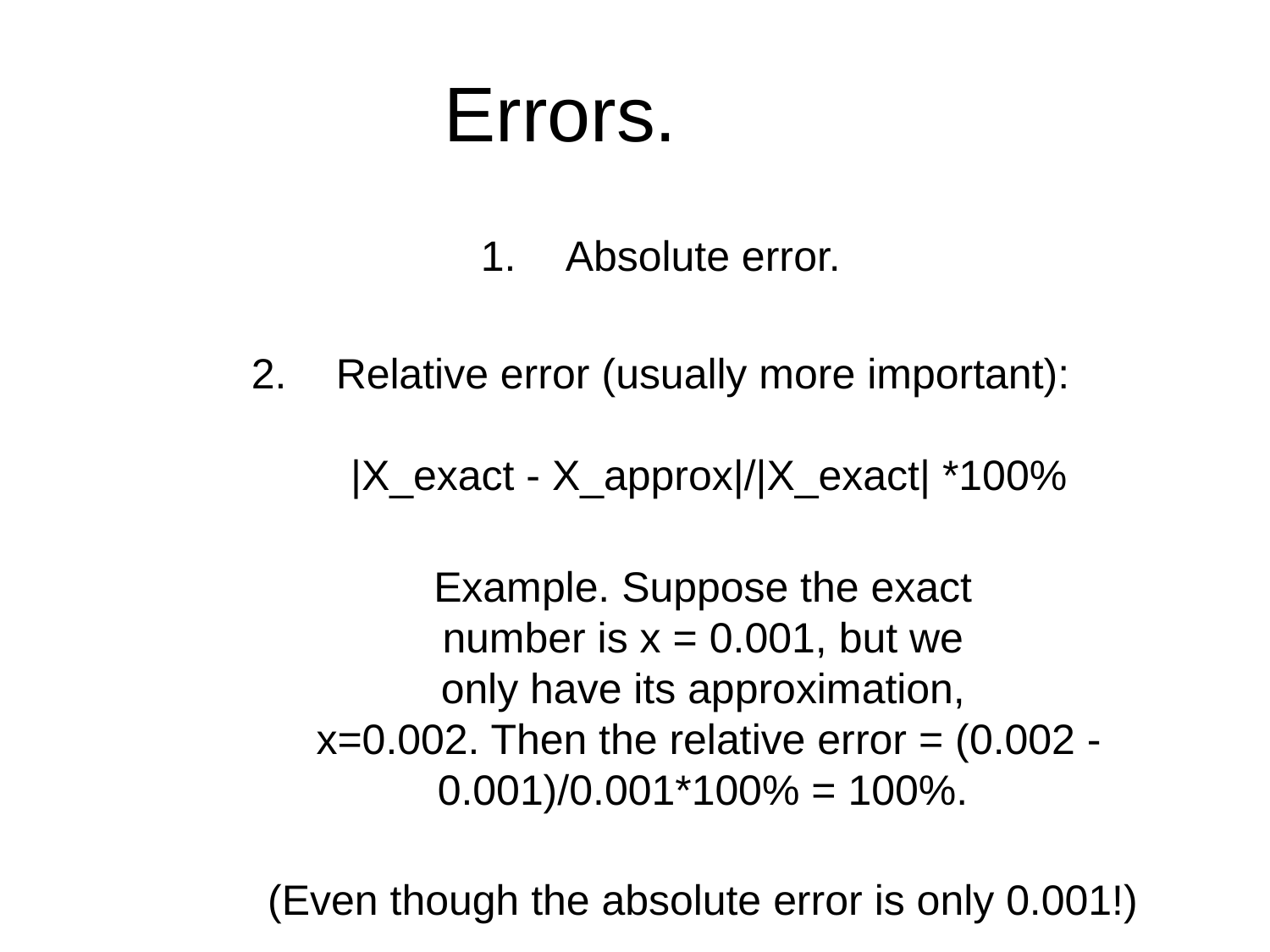

# Errors.
Absolute error.

Relative error (usually more important):
|X_exact - X_approx|/|X_exact| *100%
Example. Suppose the exact
number is x = 0.001, but we
only have its approximation,
x=0.002. Then the relative error = (0.002 - 0.001)/0.001*100% = 100%.
(Even though the absolute error is only 0.001!)